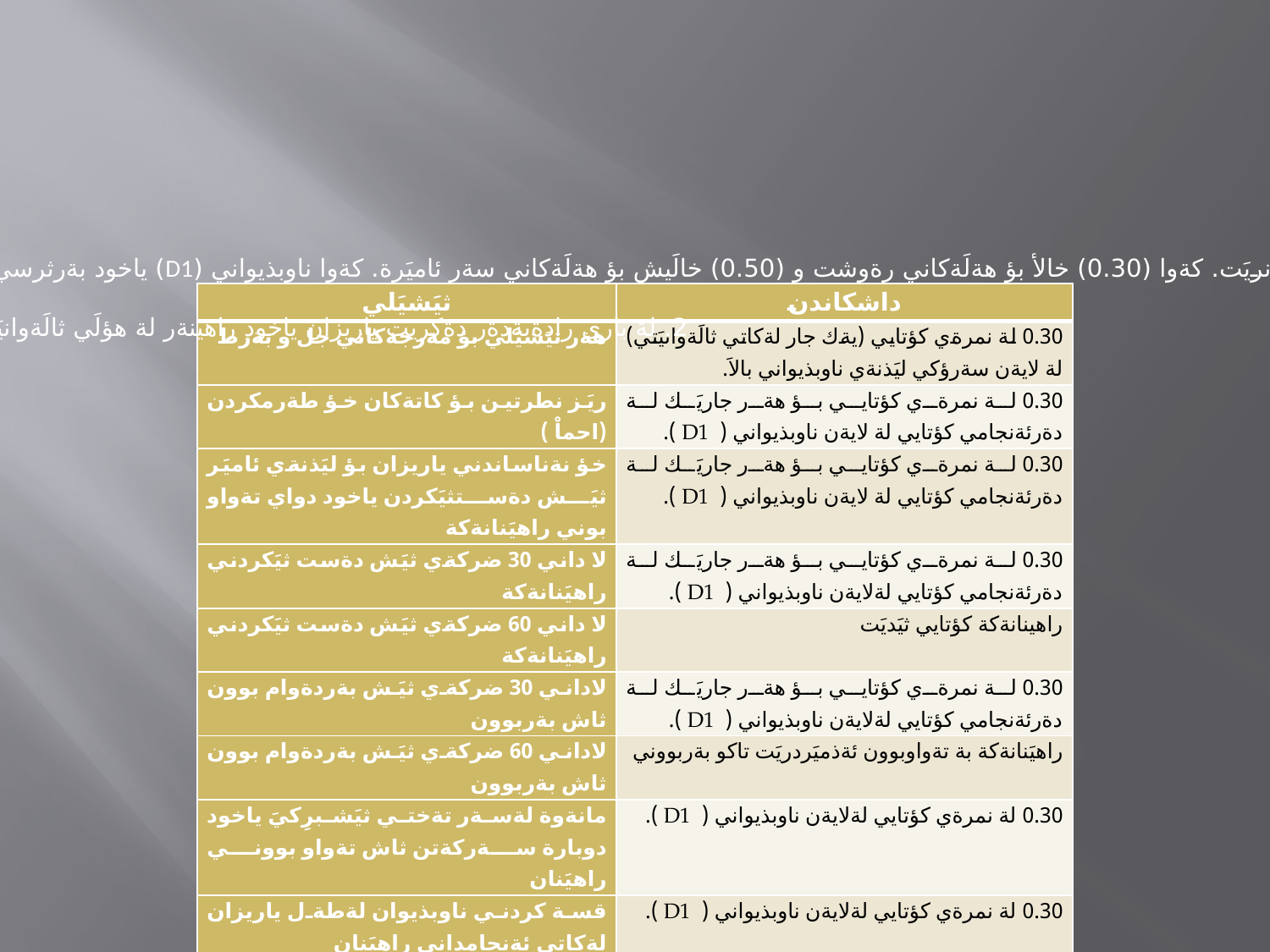

#
| ثيَشيَلي | داشكاندن |
| --- | --- |
| هةر ثيَشيَلي بؤ مةرجةكاني جل و بةرط | 0.30 لة نمرةي كؤتايي (يةك جار لةكاتي ثالَةوانيَتي) لة لايةن سةرؤكي ليَذنةي ناوبذيواني بالاَ. |
| ريَز نطرتين بؤ كاتةكان خؤ طةرمكردن (احماْ ) | 0.30 لة نمرةي كؤتايي بؤ هةر جاريَك لة دةرئةنجامي كؤتايي لة لايةن ناوبذيواني ( D1 ). |
| خؤ نةناساندني ياريزان بؤ ليَذنةي ئاميَر ثيَش دةستثيَكردن ياخود دواي تةواو بوني راهيَنانةكة | 0.30 لة نمرةي كؤتايي بؤ هةر جاريَك لة دةرئةنجامي كؤتايي لة لايةن ناوبذيواني ( D1 ). |
| لا داني 30 ضركةي ثيَش دةست ثيَكردني راهيَنانةكة | 0.30 لة نمرةي كؤتايي بؤ هةر جاريَك لة دةرئةنجامي كؤتايي لةلايةن ناوبذيواني ( D1 ). |
| لا داني 60 ضركةي ثيَش دةست ثيَكردني راهيَنانةكة | راهينانةكة كؤتايي ثيَديَت |
| لاداني 30 ضركةي ثيَش بةردةوام بوون ثاش بةربوون | 0.30 لة نمرةي كؤتايي بؤ هةر جاريَك لة دةرئةنجامي كؤتايي لةلايةن ناوبذيواني ( D1 ). |
| لاداني 60 ضركةي ثيَش بةردةوام بوون ثاش بةربوون | راهيَنانةكة بة تةواوبوون ئةذميَردريَت تاكو بةربووني |
| مانةوة لةسةر تةختي ثيَشبرِكيَ ياخود دوبارة سةركةتن ثاش تةواو بووني راهيَنان | 0.30 لة نمرةي كؤتايي لةلايةن ناوبذيواني ( D1 ). |
| قسة كردني ناوبذيوان لةطةل ياريزان لةكاتي ئةنجامداني راهيَنان | 0.30 لة نمرةي كؤتايي لةلايةن ناوبذيواني ( D1 ). |
| هةر رةوشتيَكي نا جيَطير و توندرةو. | 0.30 لة نمرةي كؤتايي لةلايةن ناوبذيواني ( D1 ). |
برطةي 4 :
سزادانةكاني رةوشتي خةراث لةلايةن ياريزان و راهيَنةر:
1. سزاداني سروشتي ئةوةي ثيَش بيني دةكريَت لة برطةي (2 ، 3) بة هةلَةي ناوةراست و طةورة دادةنريَت. كةوا (0.30) خالأ بؤ هةلَةكاني رةوشت و (0.50) خالَيش بؤ هةلَةكاني سةر ئاميَرة. كةوا ناوبذيواني (D1) ياخود بةرثرسي ليَذنةي ئاميَر يان سةرؤكي ناوبذيوانةكاني بالاَ بة داشكاندني لة ئةنجامي كؤتايي.
2. لة باري رادةبةدةر دةكريَت ياريزان ياخود راهيَنةر لة هؤلَي ثالَةوانيَتي دةربكريَت لةطةل ئةوةش بةرةو روو بووني سزاي دياريكراو بكريَت.
3. ثيَشيَلةكان و داشكاندنةكان بةم شيَوةية دةبن:
ثيَشيَليةكاني تايبةت بة رةوشت: